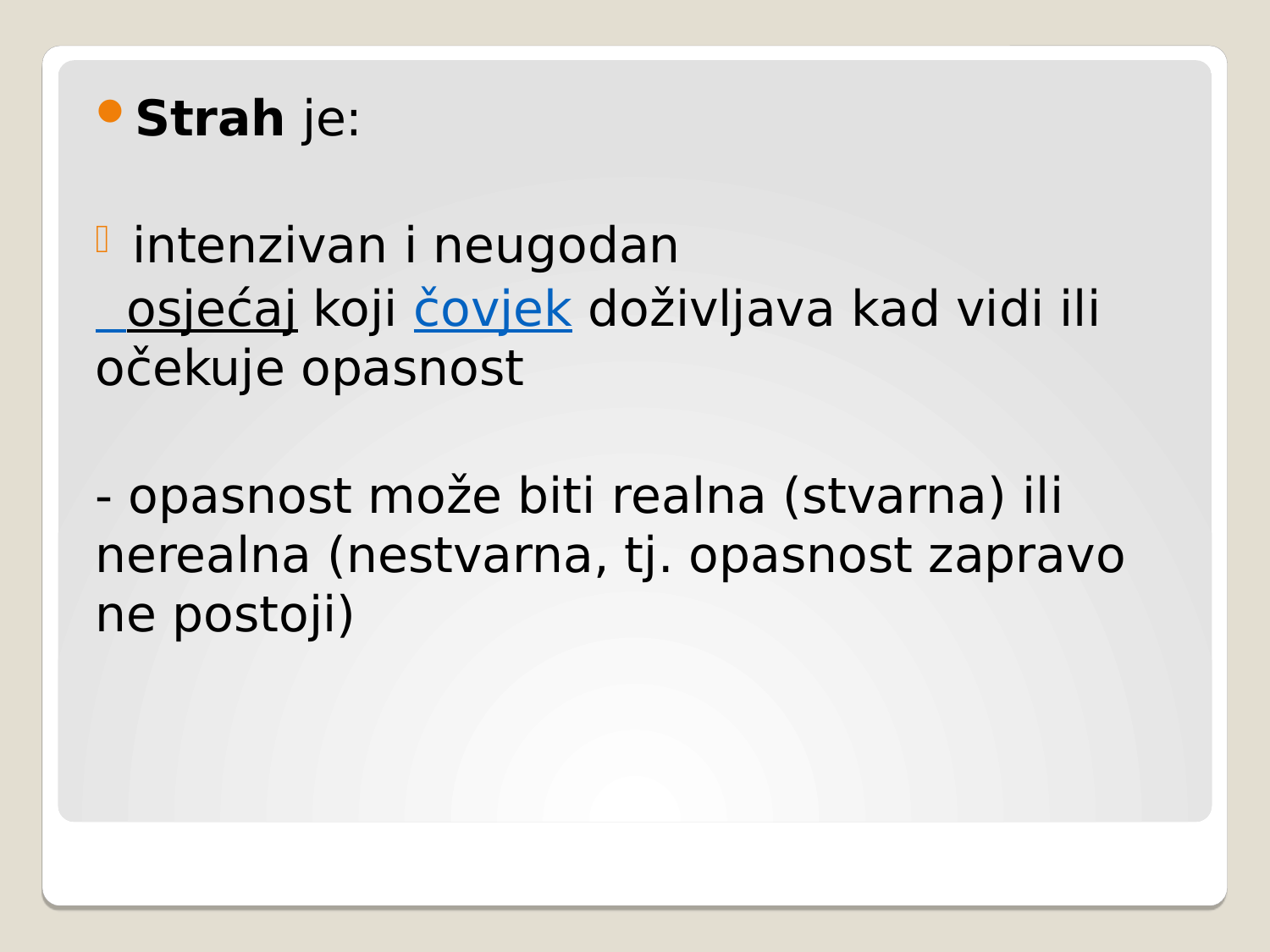

Strah je:

intenzivan i neugodan
  osjećaj koji čovjek doživljava kad vidi ili očekuje opasnost

- opasnost može biti realna (stvarna) ili nerealna (nestvarna, tj. opasnost zapravo ne postoji)